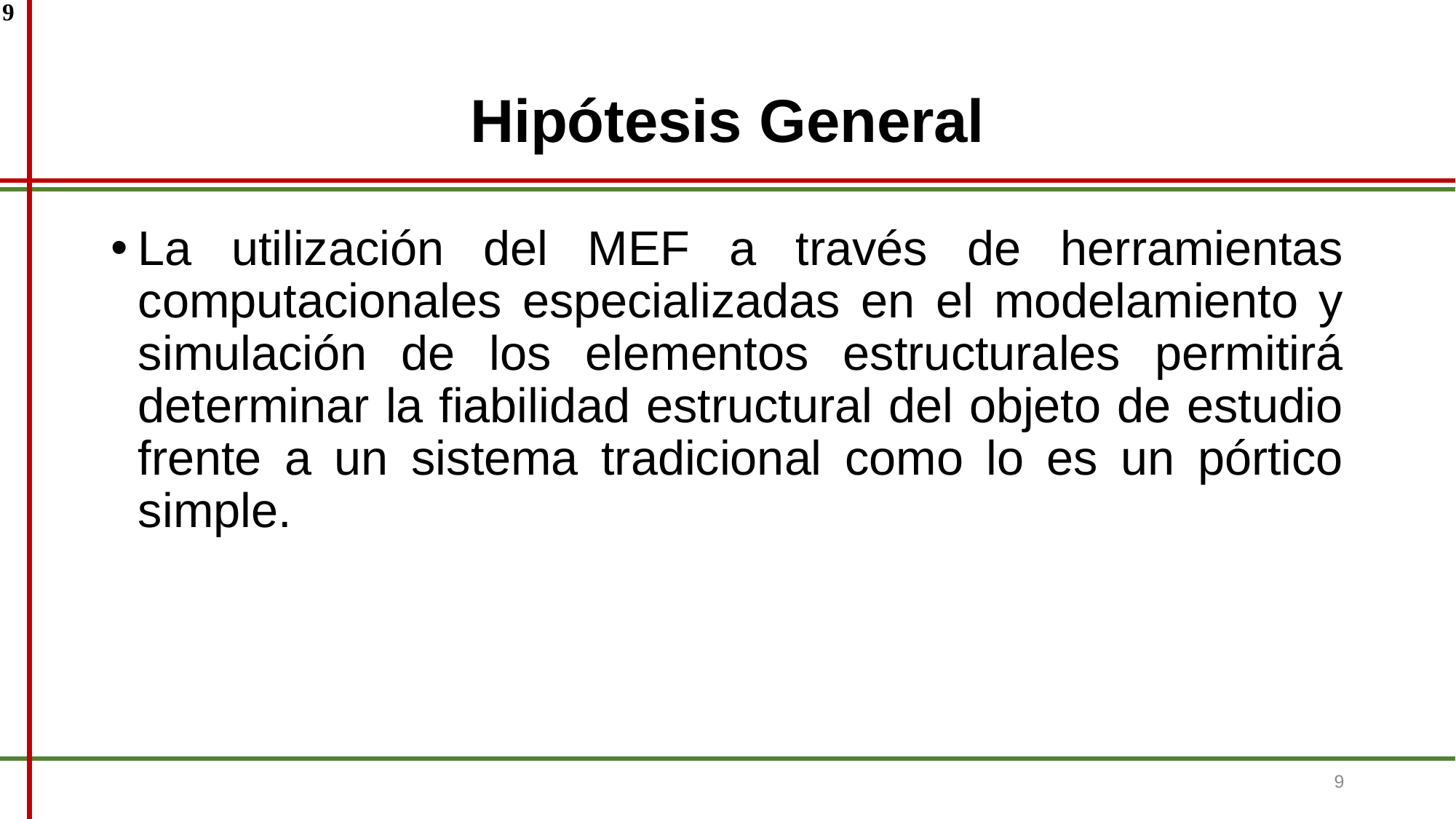

9
# Hipótesis General
La utilización del MEF a través de herramientas computacionales especializadas en el modelamiento y simulación de los elementos estructurales permitirá determinar la fiabilidad estructural del objeto de estudio frente a un sistema tradicional como lo es un pórtico simple.
9